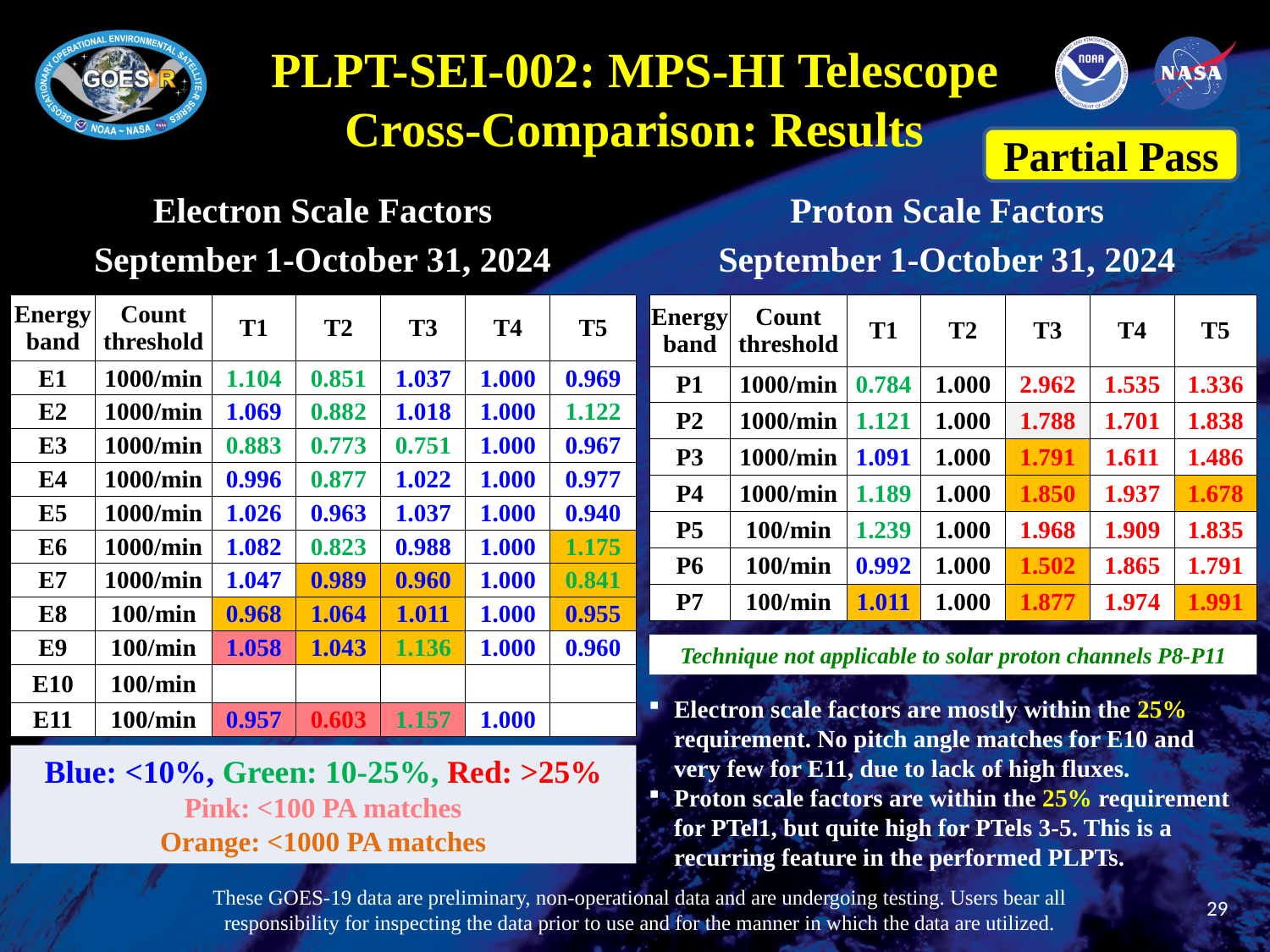

# PLPT-SEI-002: MPS-HI Telescope Cross-Comparison: Results
Partial Pass
Electron Scale Factors
September 1-October 31, 2024
Proton Scale Factors
September 1-October 31, 2024
| Energy band | Count threshold | T1 | T2 | T3 | T4 | T5 |
| --- | --- | --- | --- | --- | --- | --- |
| P1 | 1000/min | 0.784 | 1.000 | 2.962 | 1.535 | 1.336 |
| P2 | 1000/min | 1.121 | 1.000 | 1.788 | 1.701 | 1.838 |
| P3 | 1000/min | 1.091 | 1.000 | 1.791 | 1.611 | 1.486 |
| P4 | 1000/min | 1.189 | 1.000 | 1.850 | 1.937 | 1.678 |
| P5 | 100/min | 1.239 | 1.000 | 1.968 | 1.909 | 1.835 |
| P6 | 100/min | 0.992 | 1.000 | 1.502 | 1.865 | 1.791 |
| P7 | 100/min | 1.011 | 1.000 | 1.877 | 1.974 | 1.991 |
| Energy band | Count threshold | T1 | T2 | T3 | T4 | T5 |
| --- | --- | --- | --- | --- | --- | --- |
| E1 | 1000/min | 1.104 | 0.851 | 1.037 | 1.000 | 0.969 |
| E2 | 1000/min | 1.069 | 0.882 | 1.018 | 1.000 | 1.122 |
| E3 | 1000/min | 0.883 | 0.773 | 0.751 | 1.000 | 0.967 |
| E4 | 1000/min | 0.996 | 0.877 | 1.022 | 1.000 | 0.977 |
| E5 | 1000/min | 1.026 | 0.963 | 1.037 | 1.000 | 0.940 |
| E6 | 1000/min | 1.082 | 0.823 | 0.988 | 1.000 | 1.175 |
| E7 | 1000/min | 1.047 | 0.989 | 0.960 | 1.000 | 0.841 |
| E8 | 100/min | 0.968 | 1.064 | 1.011 | 1.000 | 0.955 |
| E9 | 100/min | 1.058 | 1.043 | 1.136 | 1.000 | 0.960 |
| E10 | 100/min |  |  |  |  |  |
| E11 | 100/min | 0.957 | 0.603 | 1.157 | 1.000 |  |
Technique not applicable to solar proton channels P8-P11
Electron scale factors are mostly within the 25% requirement. No pitch angle matches for E10 and very few for E11, due to lack of high fluxes.
Proton scale factors are within the 25% requirement for PTel1, but quite high for PTels 3-5. This is a recurring feature in the performed PLPTs.
Blue: <10%, Green: 10-25%, Red: >25%
Pink: <100 PA matches
Orange: <1000 PA matches
These GOES-19 data are preliminary, non-operational data and are undergoing testing. Users bear all responsibility for inspecting the data prior to use and for the manner in which the data are utilized.
29